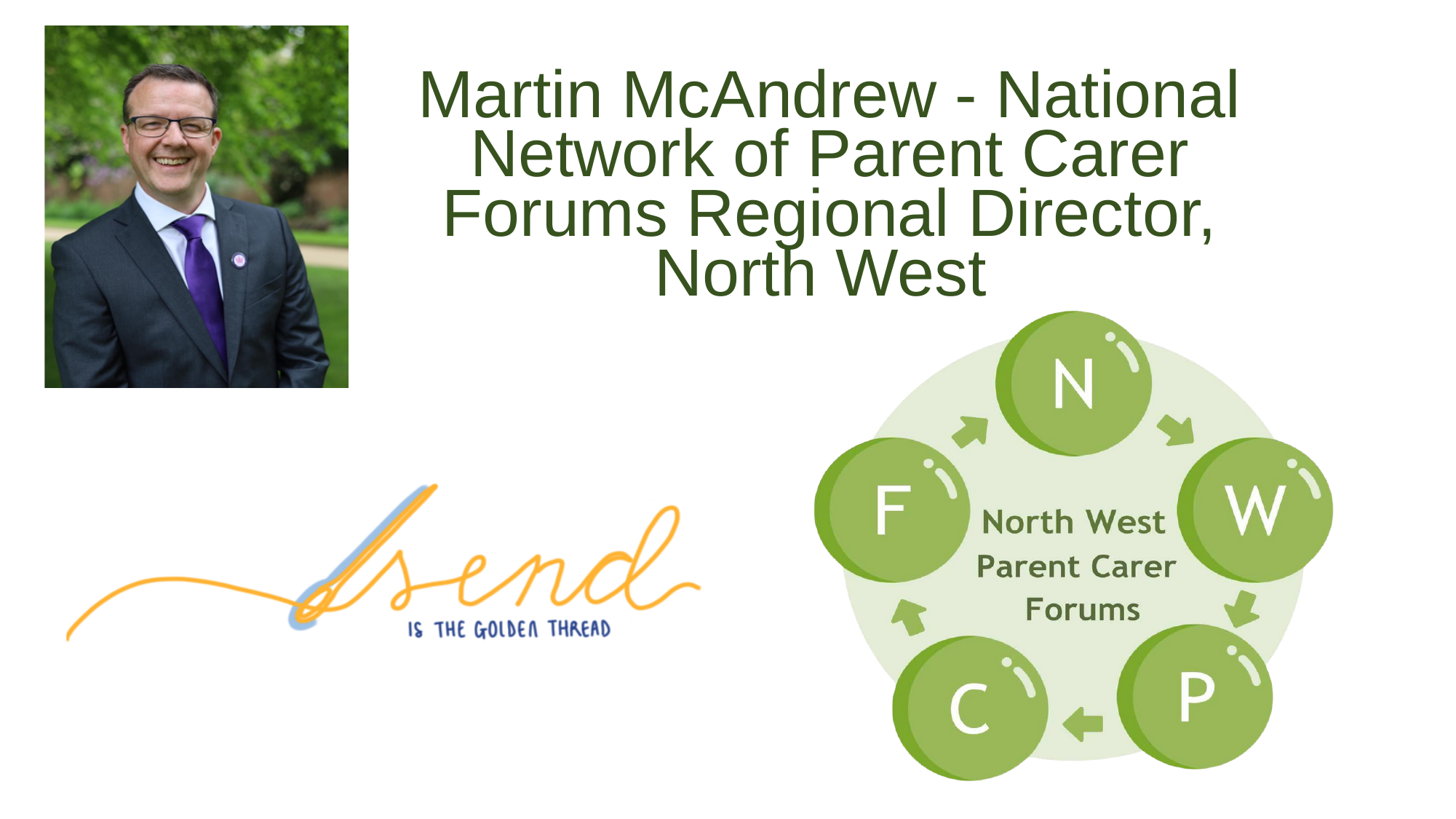

Martin McAndrew - National Network of Parent Carer Forums Regional Director, North West